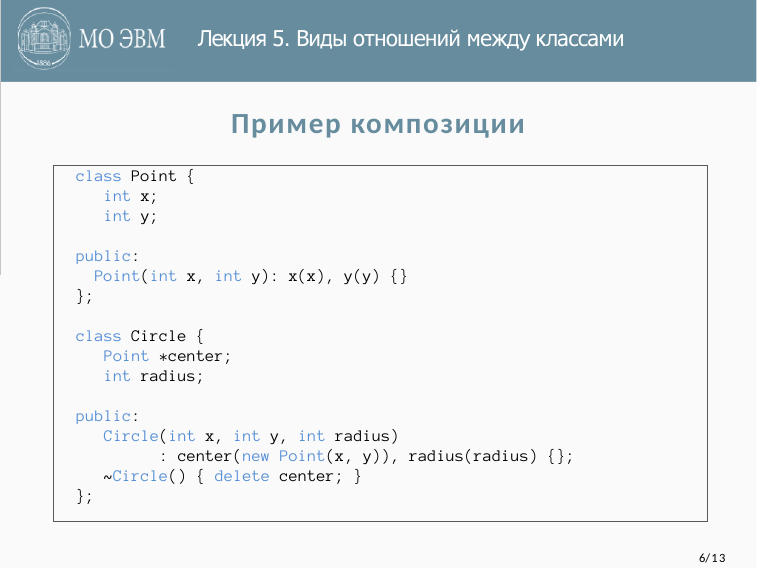

Лекция 5. Виды отношений между классами
Пример композиции
class Point {
   int x;
   int y;

public:
  Point(int x, int y): x(x), y(y) {}
};

class Circle {
   Point *center;
   int radius;

public:
   Circle(int x, int y, int radius)
         : center(new Point(x, y)), radius(radius) {};
   ~Circle() { delete center; }
};

6/13